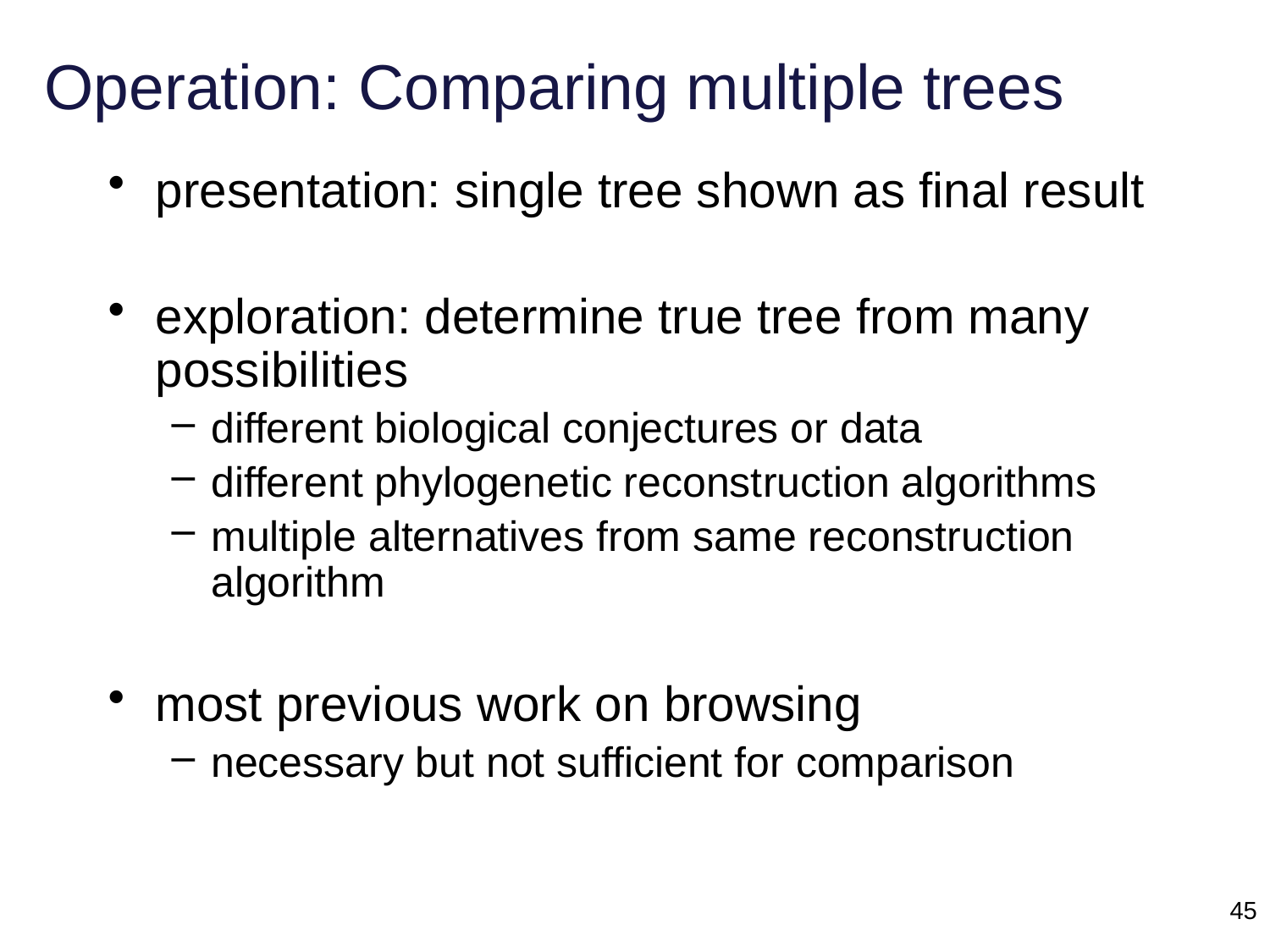

# Operation: Comparing multiple trees
presentation: single tree shown as final result

exploration: determine true tree from many possibilities
different biological conjectures or data
different phylogenetic reconstruction algorithms
multiple alternatives from same reconstruction algorithm

most previous work on browsing
necessary but not sufficient for comparison

45